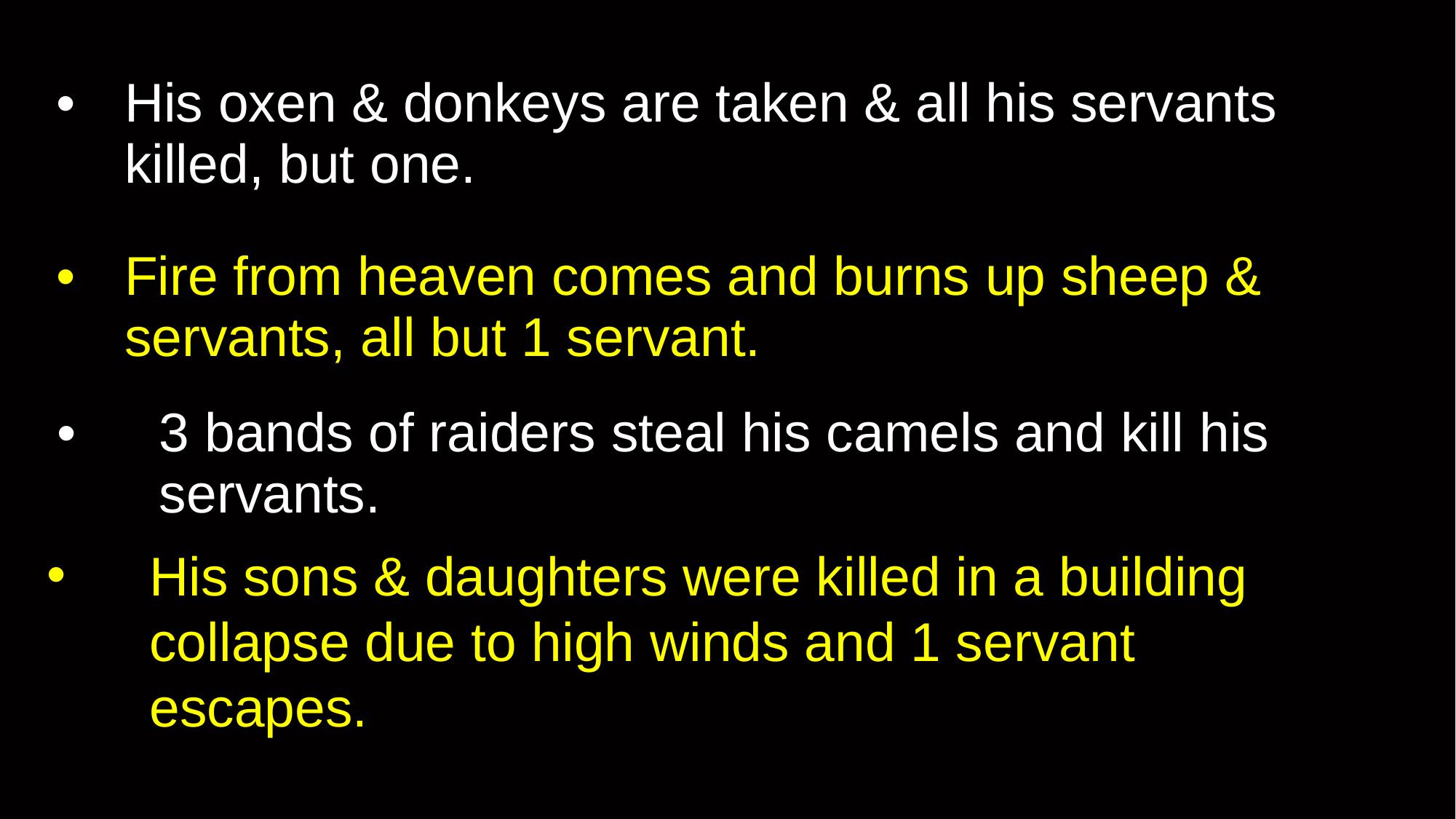

# His oxen & donkeys are taken & all his servants killed, but one.
Fire from heaven comes and burns up sheep & servants, all but 1 servant.
3 bands of raiders steal his camels and kill his servants.
His sons & daughters were killed in a building collapse due to high winds and 1 servant escapes.